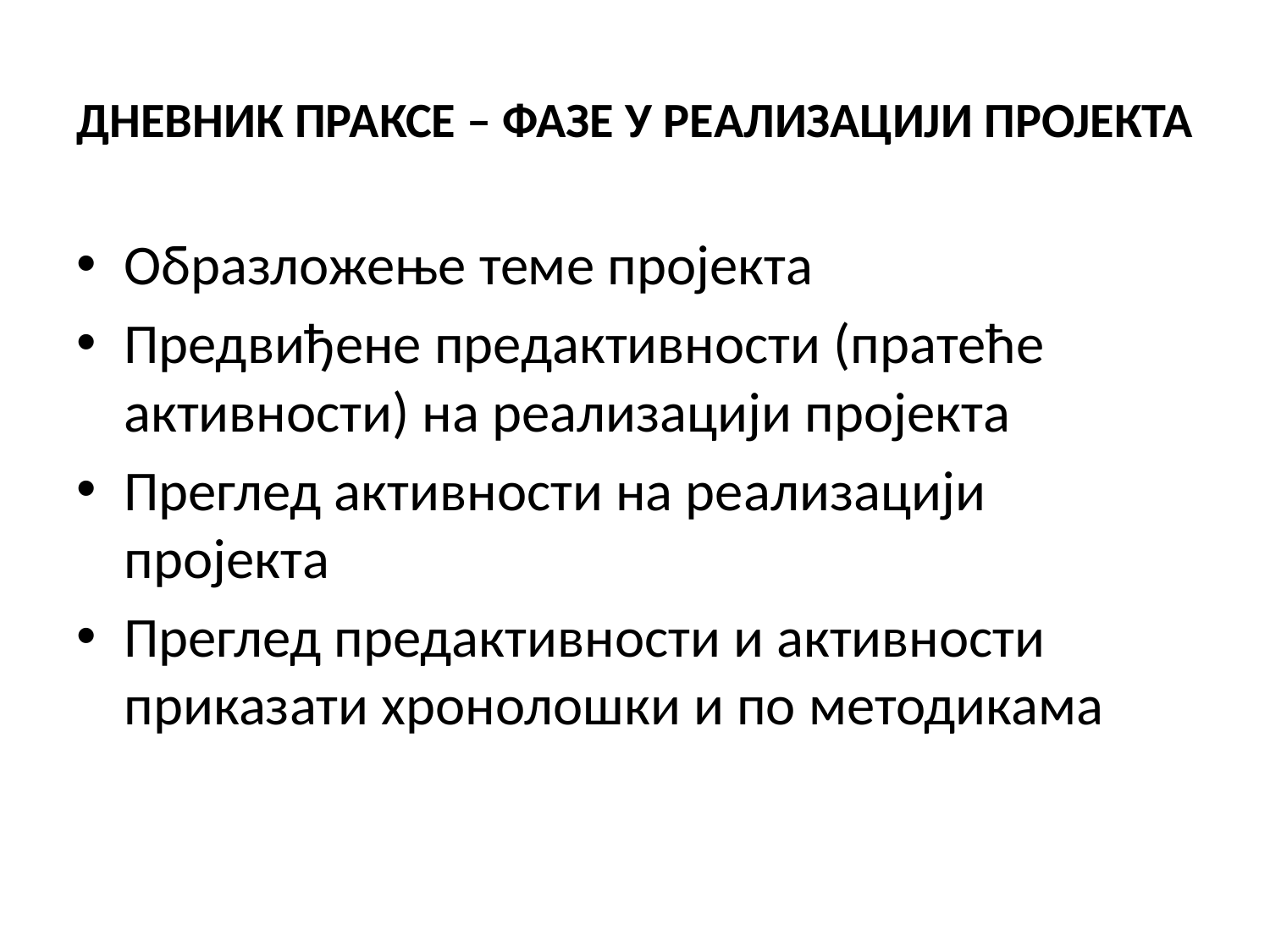

# ДНЕВНИК ПРАКСЕ – ФАЗЕ У РЕАЛИЗАЦИЈИ ПРОЈЕКТА
Образложење теме пројекта
Предвиђене предактивности (пратеће активности) на реализацији пројекта
Преглед активности на реализацији пројекта
Преглед предактивности и активности приказати хронолошки и по методикама